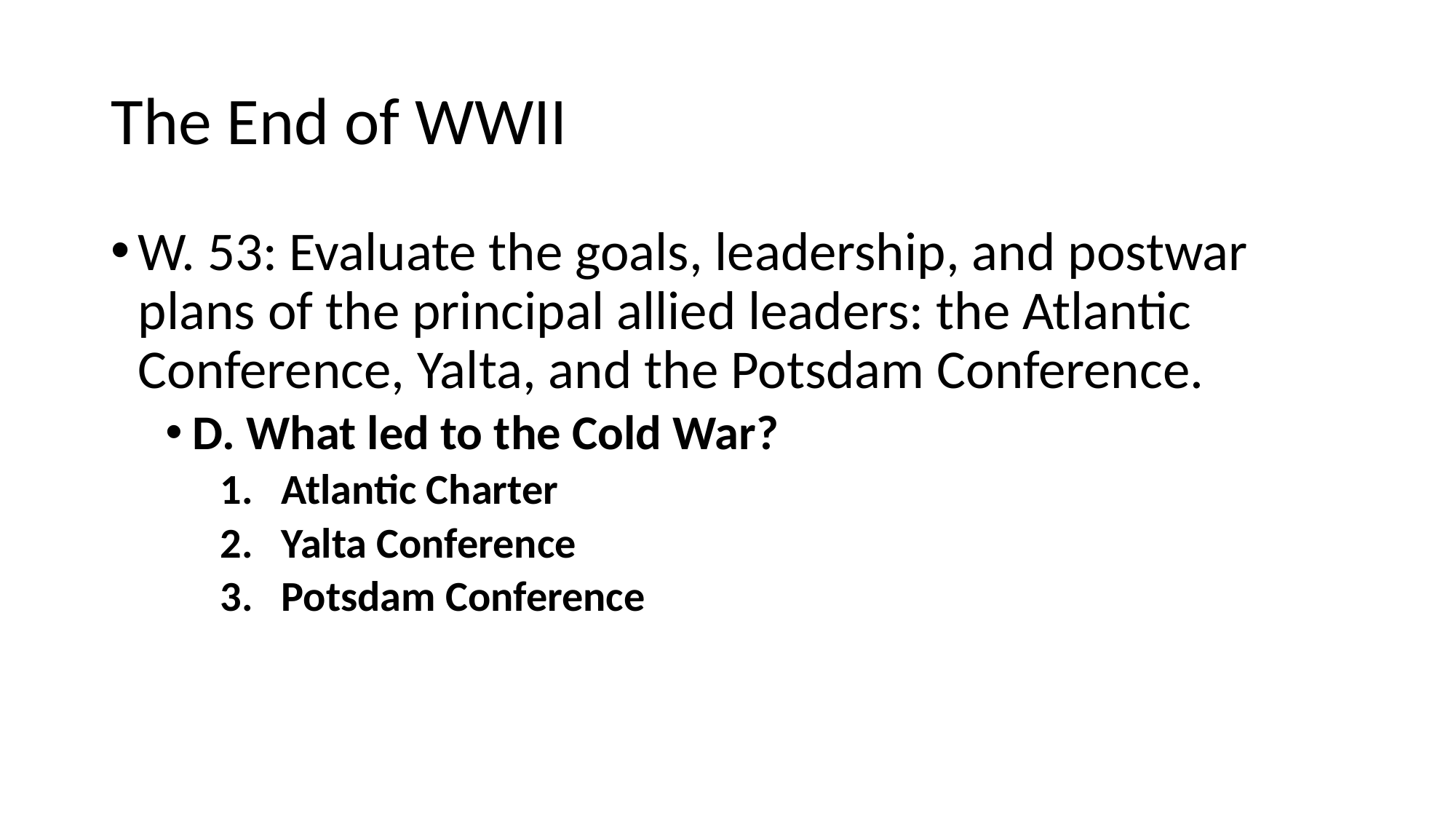

# The End of WWII
W. 53: Evaluate the goals, leadership, and postwar plans of the principal allied leaders: the Atlantic Conference, Yalta, and the Potsdam Conference.
D. What led to the Cold War?
Atlantic Charter
Yalta Conference
Potsdam Conference